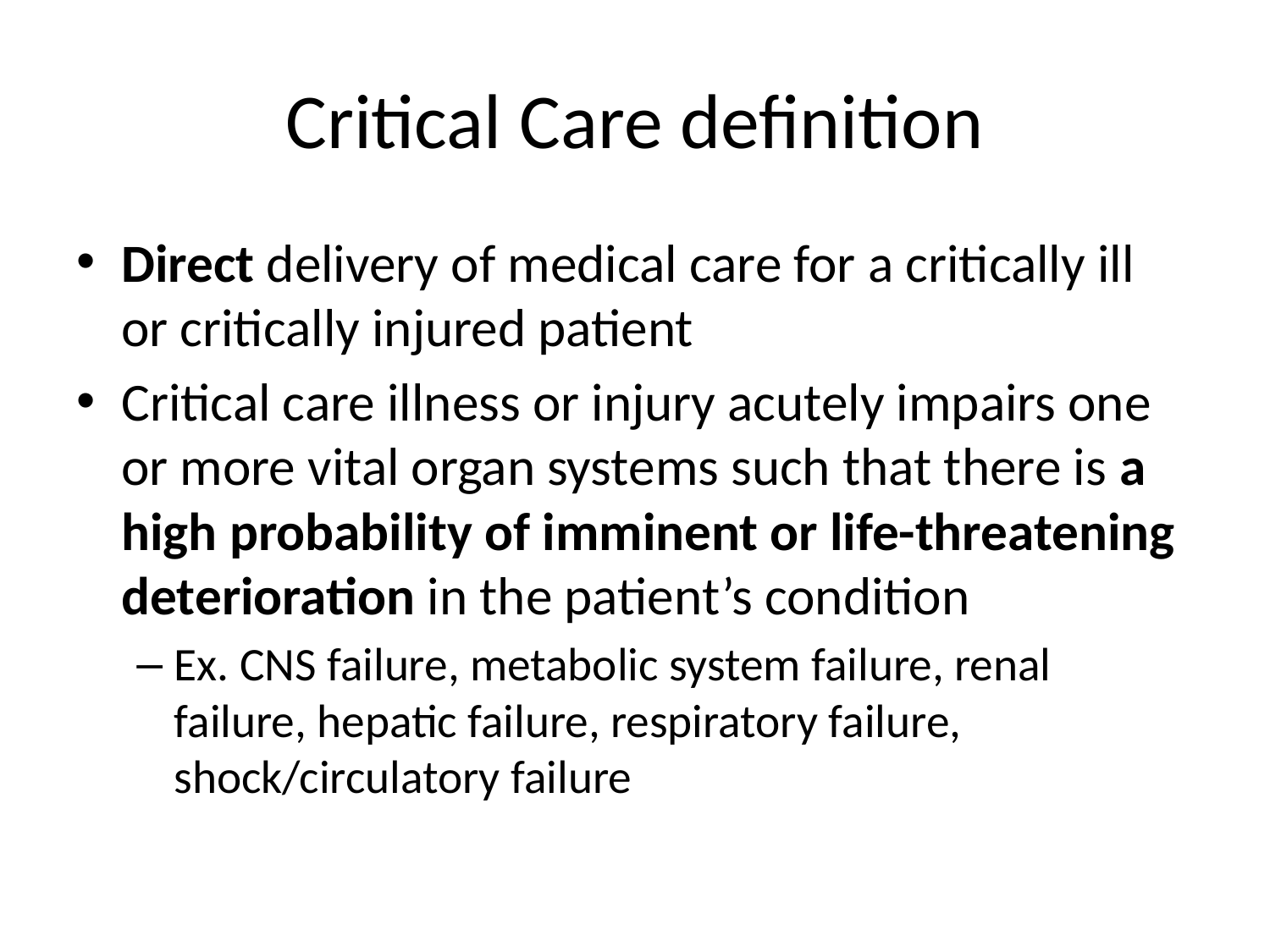

# Critical Care definition
Direct delivery of medical care for a critically ill or critically injured patient
Critical care illness or injury acutely impairs one or more vital organ systems such that there is a high probability of imminent or life-threatening deterioration in the patient’s condition
Ex. CNS failure, metabolic system failure, renal failure, hepatic failure, respiratory failure, shock/circulatory failure